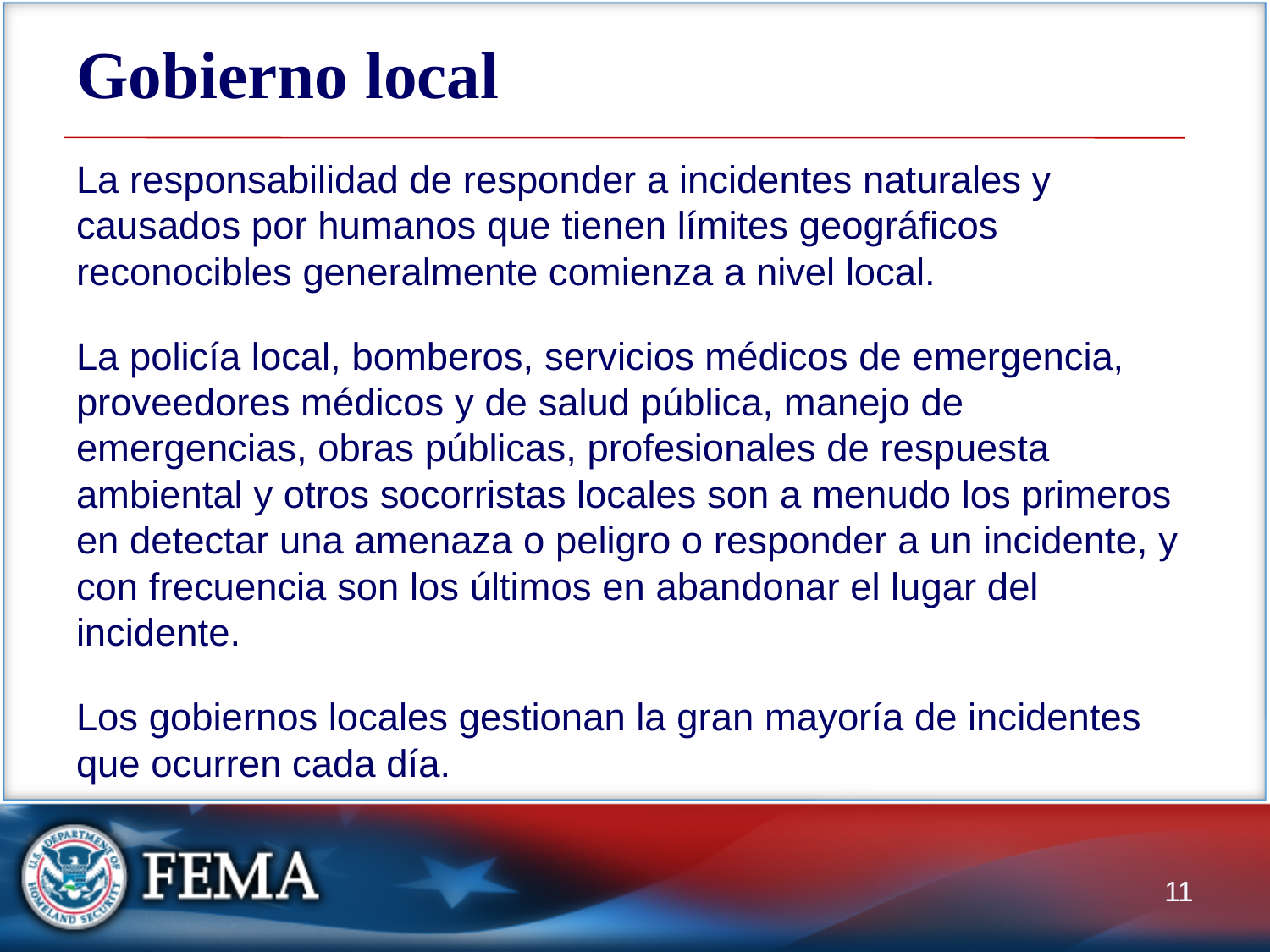

# Gobierno local
La responsabilidad de responder a incidentes naturales y causados por humanos que tienen límites geográficos reconocibles generalmente comienza a nivel local.
La policía local, bomberos, servicios médicos de emergencia, proveedores médicos y de salud pública, manejo de emergencias, obras públicas, profesionales de respuesta ambiental y otros socorristas locales son a menudo los primeros en detectar una amenaza o peligro o responder a un incidente, y con frecuencia son los últimos en abandonar el lugar del incidente.
Los gobiernos locales gestionan la gran mayoría de incidentes que ocurren cada día.
11